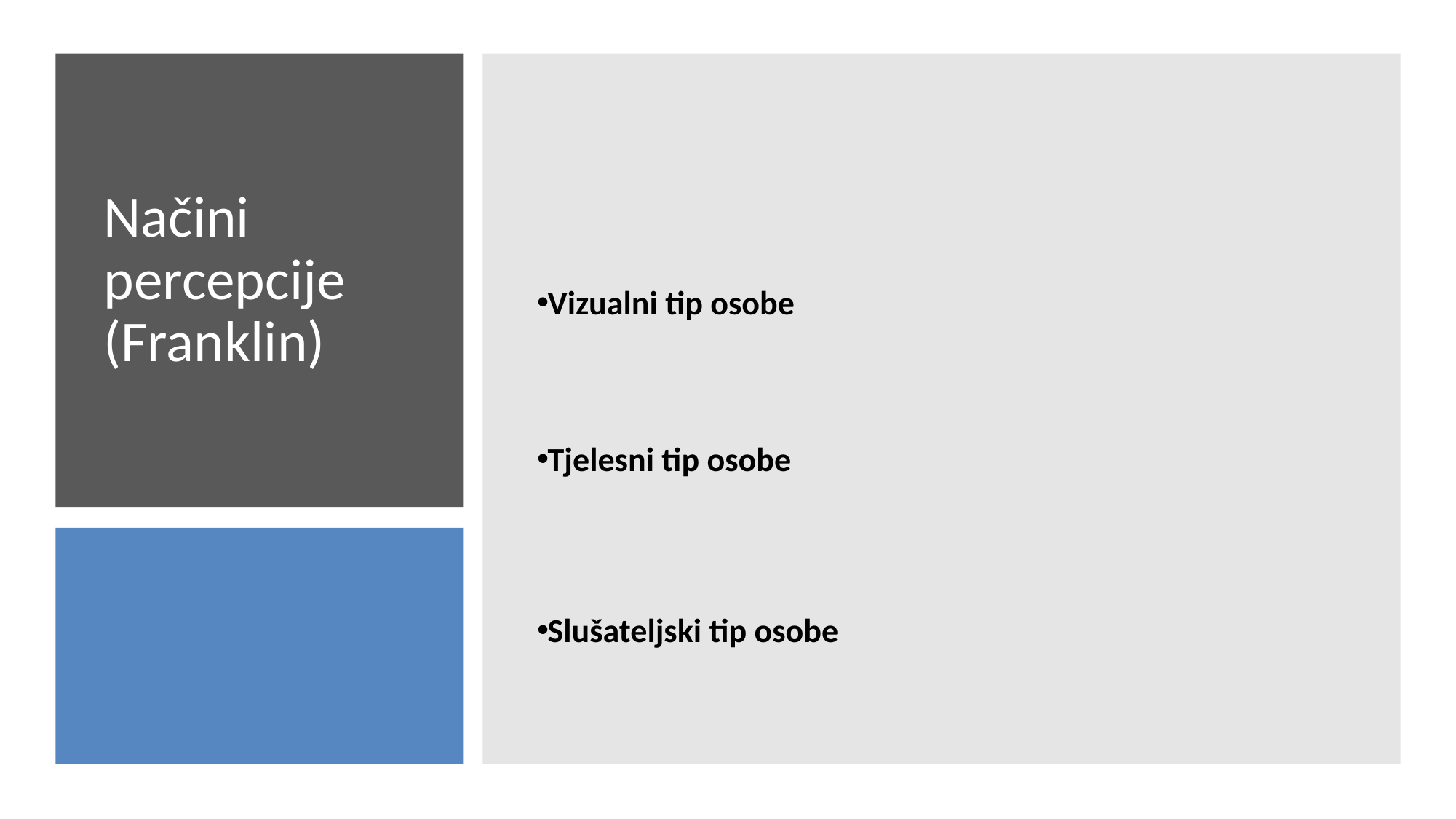

# Načini percepcije (Franklin)
Vizualni tip osobe

Tjelesni tip osobe

Slušateljski tip osobe